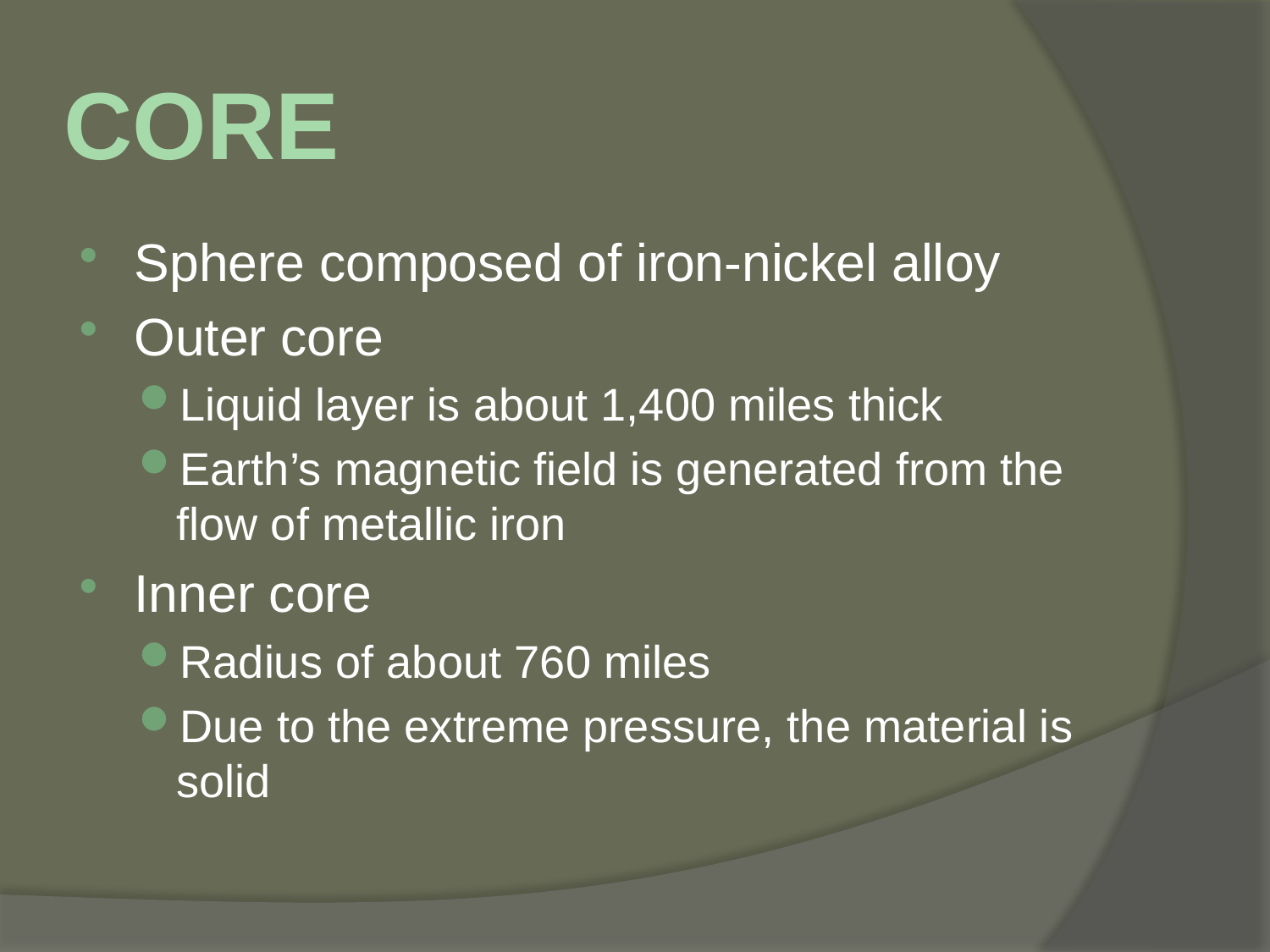

Sphere composed of iron-nickel alloy
Outer core
Liquid layer is about 1,400 miles thick
Earth’s magnetic field is generated from the flow of metallic iron
Inner core
Radius of about 760 miles
Due to the extreme pressure, the material is solid
Core